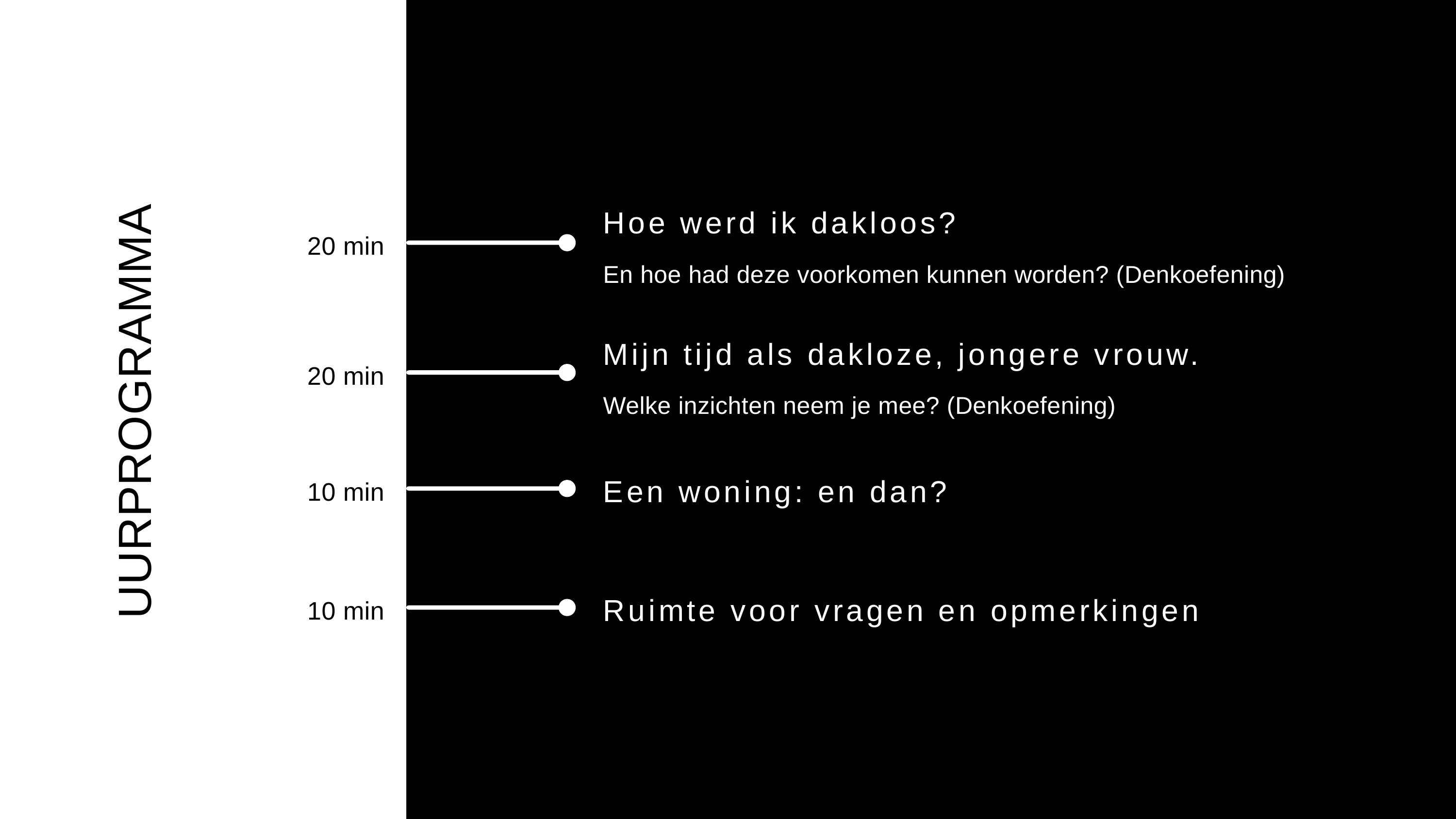

Hoe werd ik dakloos?
En hoe had deze voorkomen kunnen worden? (Denkoefening)
20 min

Mijn tijd als dakloze, jongere vrouw.
Welke inzichten neem je mee? (Denkoefening)
20 min

Een woning: en dan?
10 min

Ruimte voor vragen en opmerkingen
10 min

UURPROGRAMMA